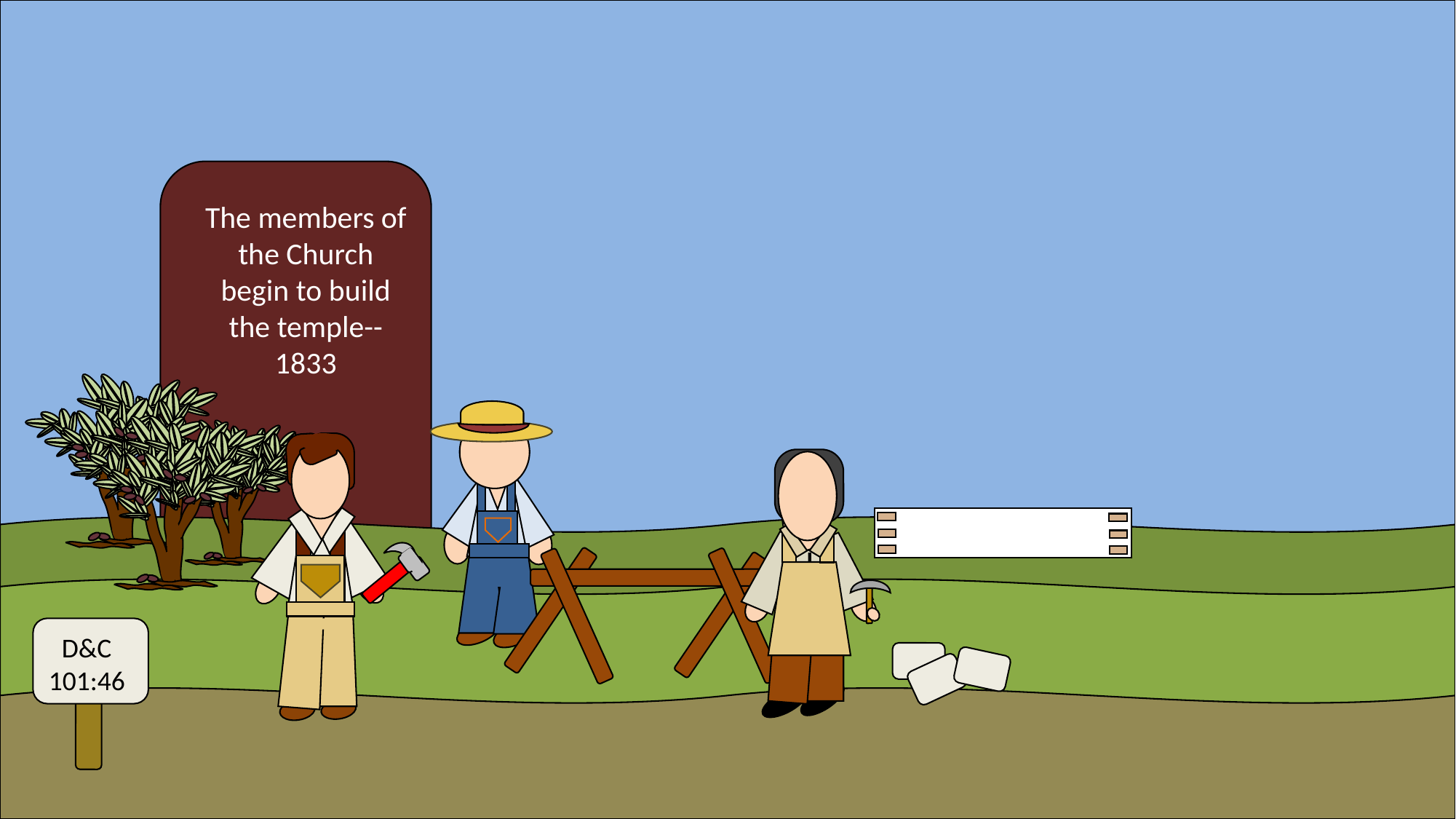

The members of the Church begin to build the temple--1833

D&C 101:46